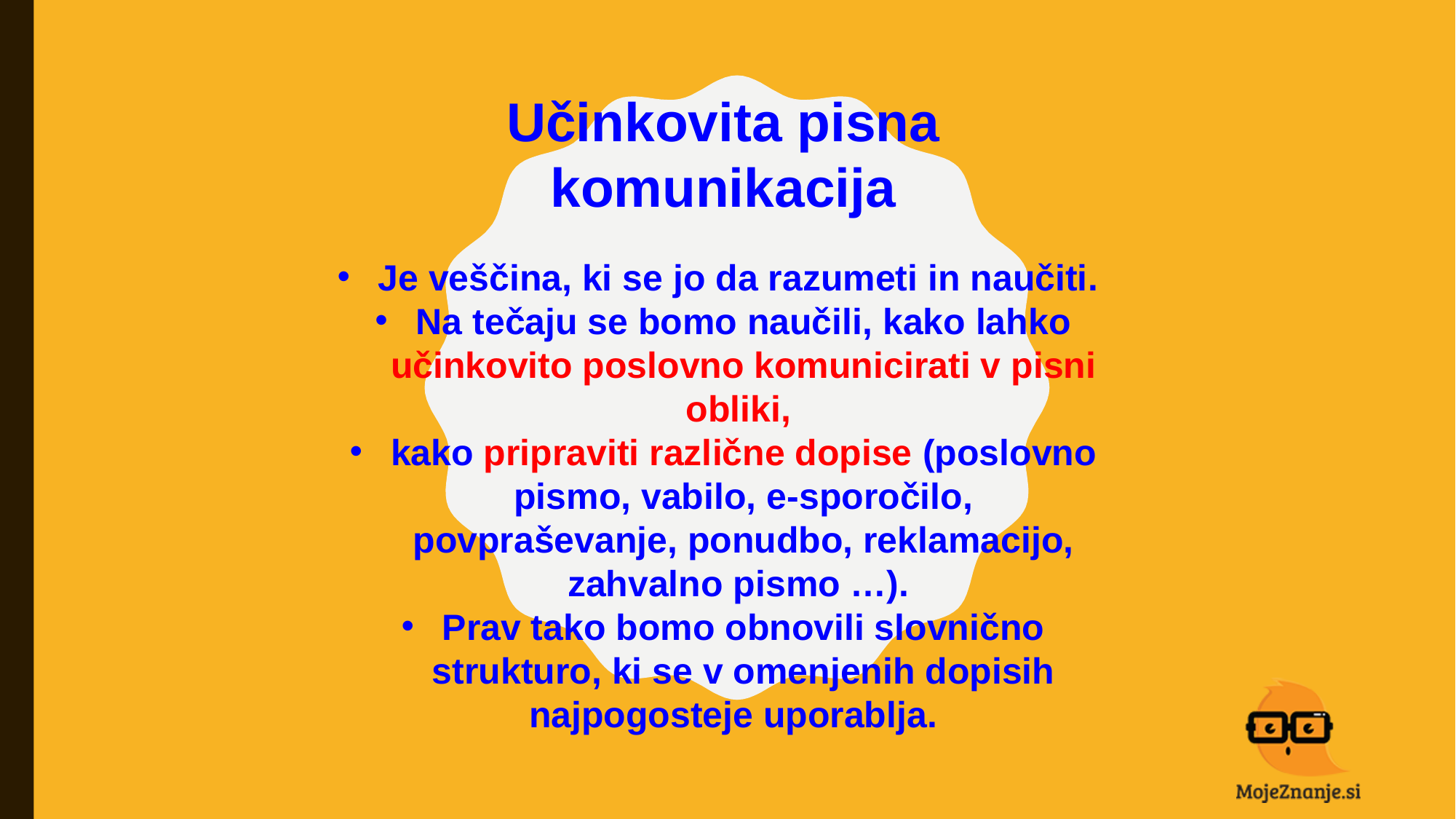

Učinkovita pisna komunikacija

Je veščina, ki se jo da razumeti in naučiti.
Na tečaju se bomo naučili, kako lahko učinkovito poslovno komunicirati v pisni obliki,
kako pripraviti različne dopise (poslovno pismo, vabilo, e-sporočilo, povpraševanje, ponudbo, reklamacijo, zahvalno pismo …).
Prav tako bomo obnovili slovnično strukturo, ki se v omenjenih dopisih najpogosteje uporablja.
#